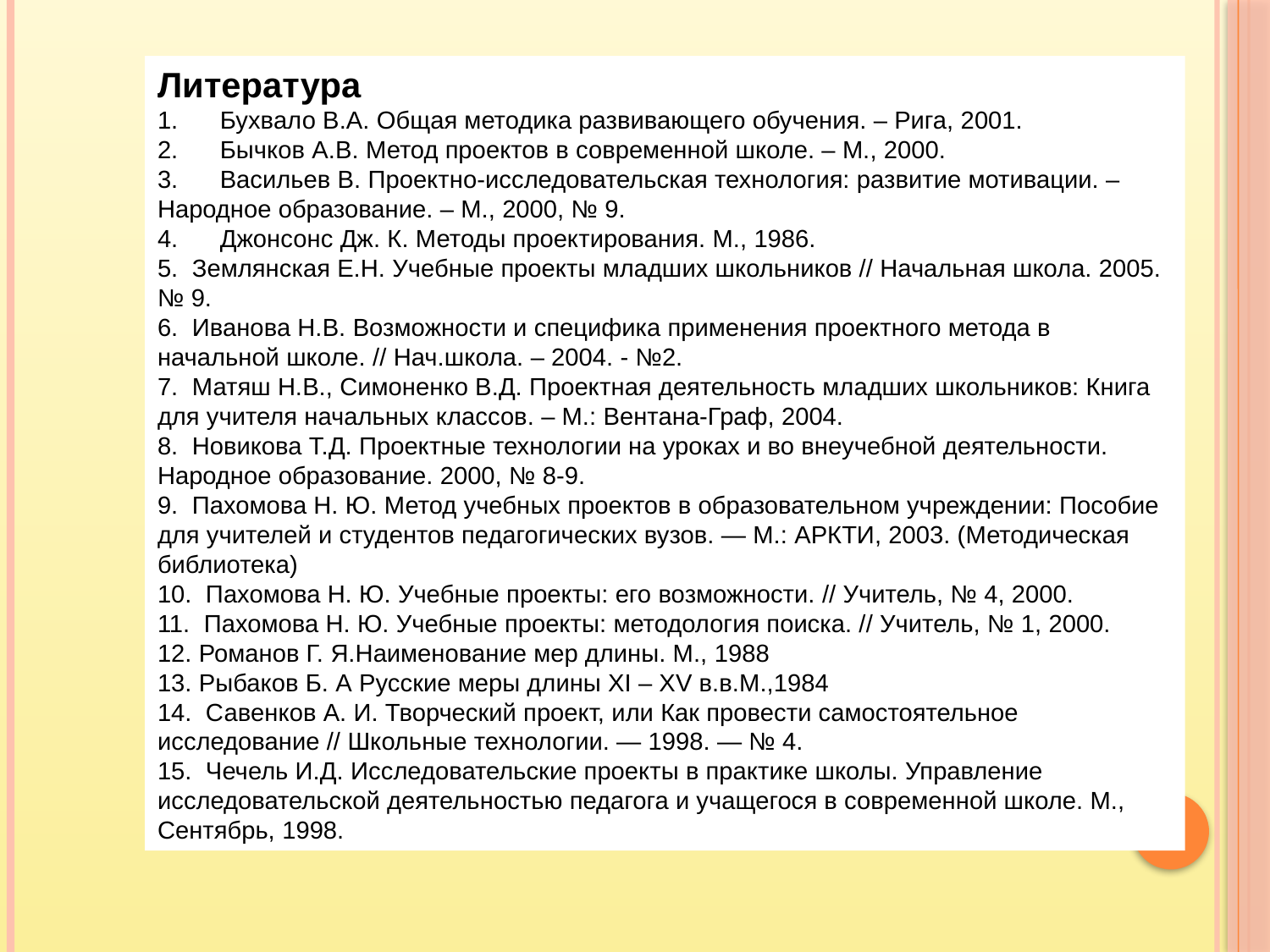

Литература
1.      Бухвало В.А. Общая методика развивающего обучения. – Рига, 2001.
2.      Бычков А.В. Метод проектов в современной школе. – М., 2000.
3.      Васильев В. Проектно-исследовательская технология: развитие мотивации. – Народное образование. – М., 2000, № 9.
4.      Джонсонс Дж. К. Методы проектирования. М., 1986.
5.  Землянская Е.Н. Учебные проекты младших школьников // Начальная школа. 2005. № 9.
6.  Иванова Н.В. Возможности и специфика применения проектного метода в начальной школе. // Нач.школа. – 2004. - №2.
7.  Матяш Н.В., Симоненко В.Д. Проектная деятельность младших школьников: Книга для учителя начальных классов. – М.: Вентана-Граф, 2004.
8.  Новикова Т.Д. Проектные технологии на уроках и во внеучебной деятельности. Народное образование. 2000, № 8-9.
9.  Пахомова Н. Ю. Метод учебных проектов в образовательном учреждении: Пособие для учителей и студентов педагогических вузов. — М.: АРКТИ, 2003. (Методическая библиотека)
10.  Пахомова Н. Ю. Учебные проекты: его возможности. // Учитель, № 4, 2000.
11.  Пахомова Н. Ю. Учебные проекты: методология поиска. // Учитель, № 1, 2000.
12. Романов Г. Я.Наименование мер длины. М., 1988
13. Рыбаков Б. А Русские меры длины XI – XV в.в.М.,1984
14.  Савенков А. И. Творческий проект, или Как провести самостоятельное исследование // Школьные технологии. — 1998. — № 4.
15.  Чечель И.Д. Исследовательские проекты в практике школы. Управление исследовательской деятельностью педагога и учащегося в современной школе. М., Сентябрь, 1998.